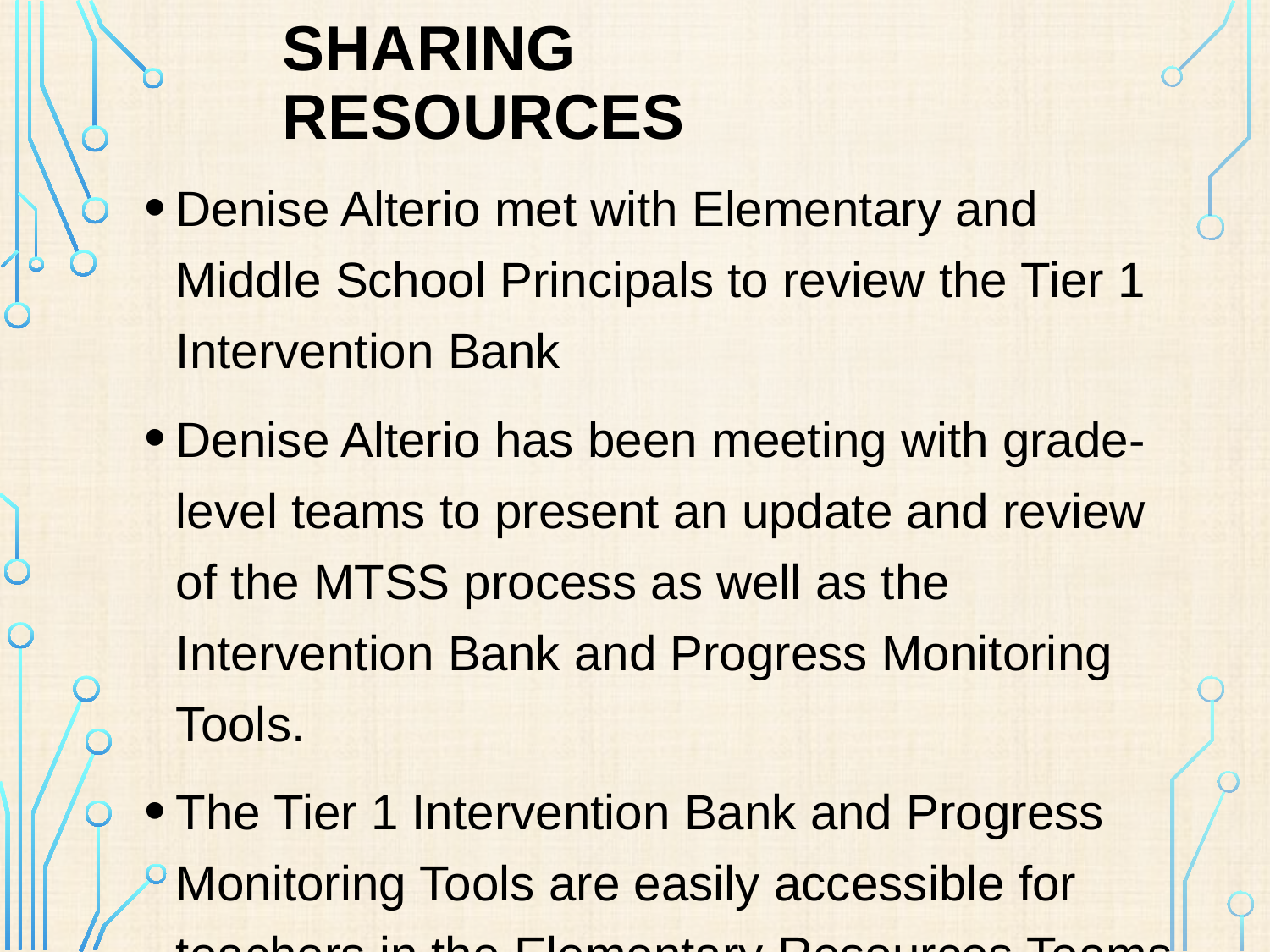

# Sharing Resources
Denise Alterio met with Elementary and Middle School Principals to review the Tier 1 Intervention Bank
Denise Alterio has been meeting with grade-level teams to present an update and review of the MTSS process as well as the Intervention Bank and Progress Monitoring Tools.
The Tier 1 Intervention Bank and Progress Monitoring Tools are easily accessible for teachers in the Elementary Resources Teams